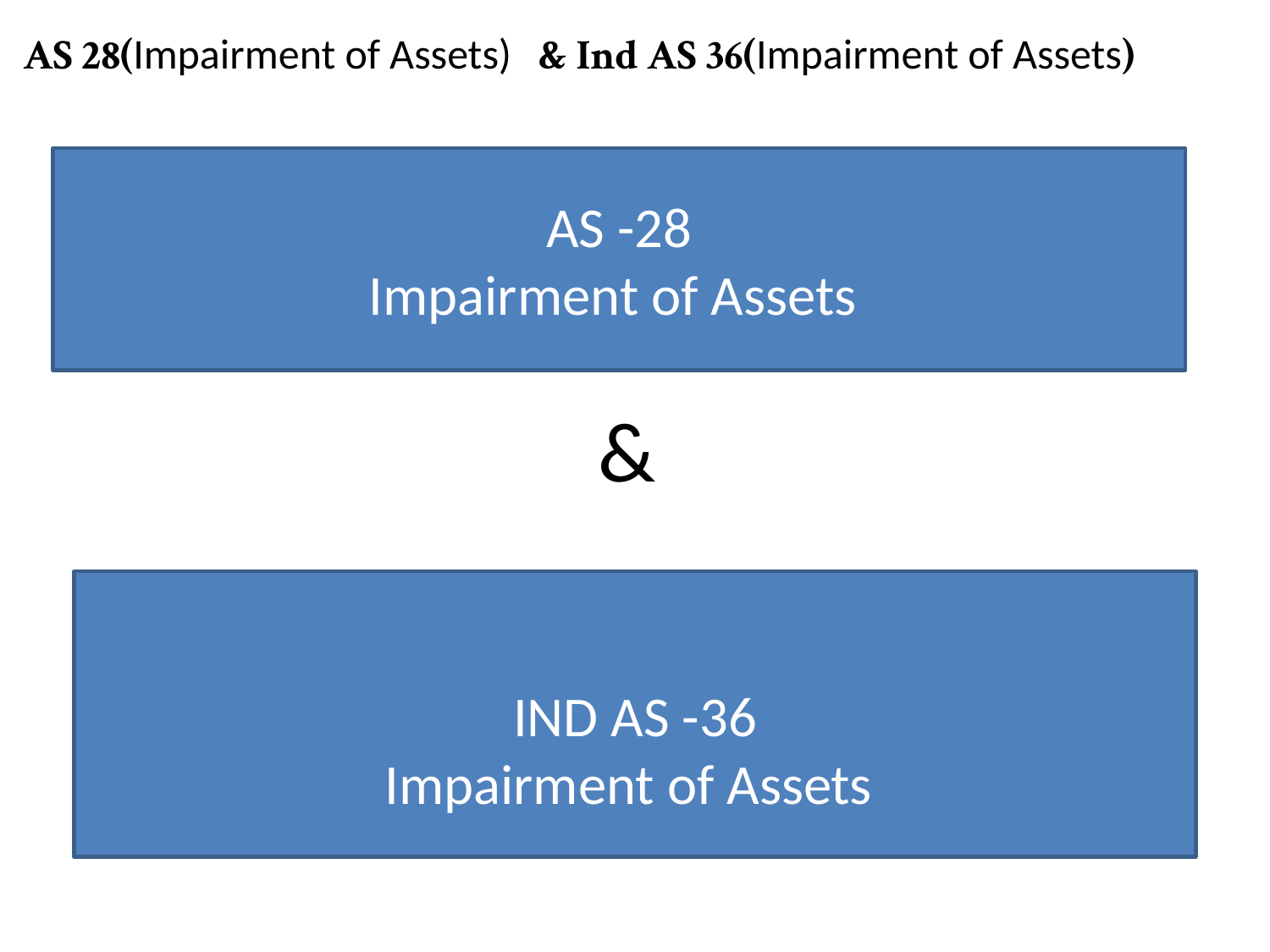

AS 28(Impairment of Assets)   & Ind AS 36(Impairment of Assets)
AS -28
Impairment of Assets
&

IND AS -36
Impairment of Assets